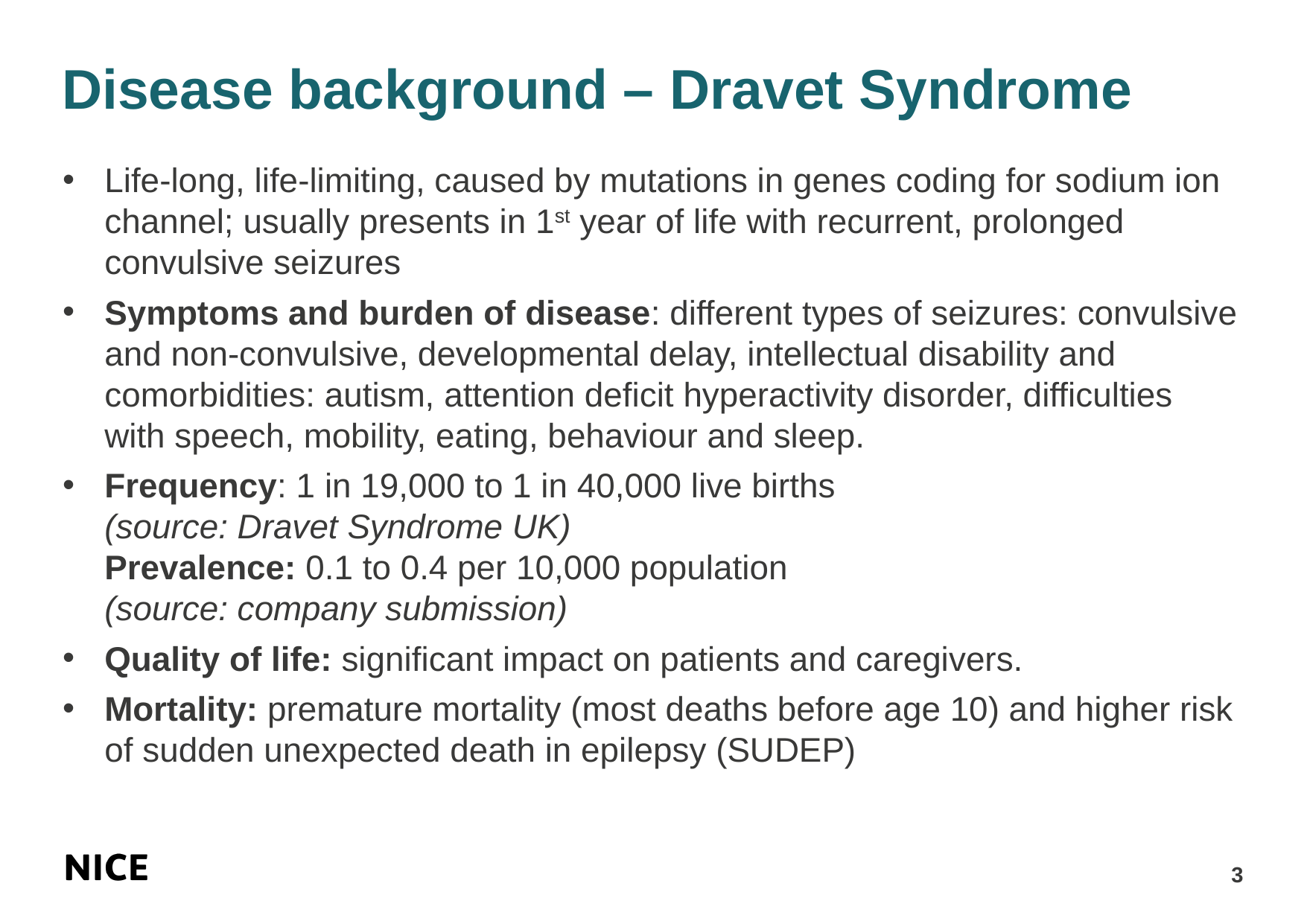

# Disease background – Dravet Syndrome
Life-long, life-limiting, caused by mutations in genes coding for sodium ion channel; usually presents in 1st year of life with recurrent, prolonged convulsive seizures
Symptoms and burden of disease: different types of seizures: convulsive and non-convulsive, developmental delay, intellectual disability and comorbidities: autism, attention deficit hyperactivity disorder, difficulties with speech, mobility, eating, behaviour and sleep.
Frequency: 1 in 19,000 to 1 in 40,000 live births
(source: Dravet Syndrome UK)
Prevalence: 0.1 to 0.4 per 10,000 population
(source: company submission)
Quality of life: significant impact on patients and caregivers.
Mortality: premature mortality (most deaths before age 10) and higher risk of sudden unexpected death in epilepsy (SUDEP)
3